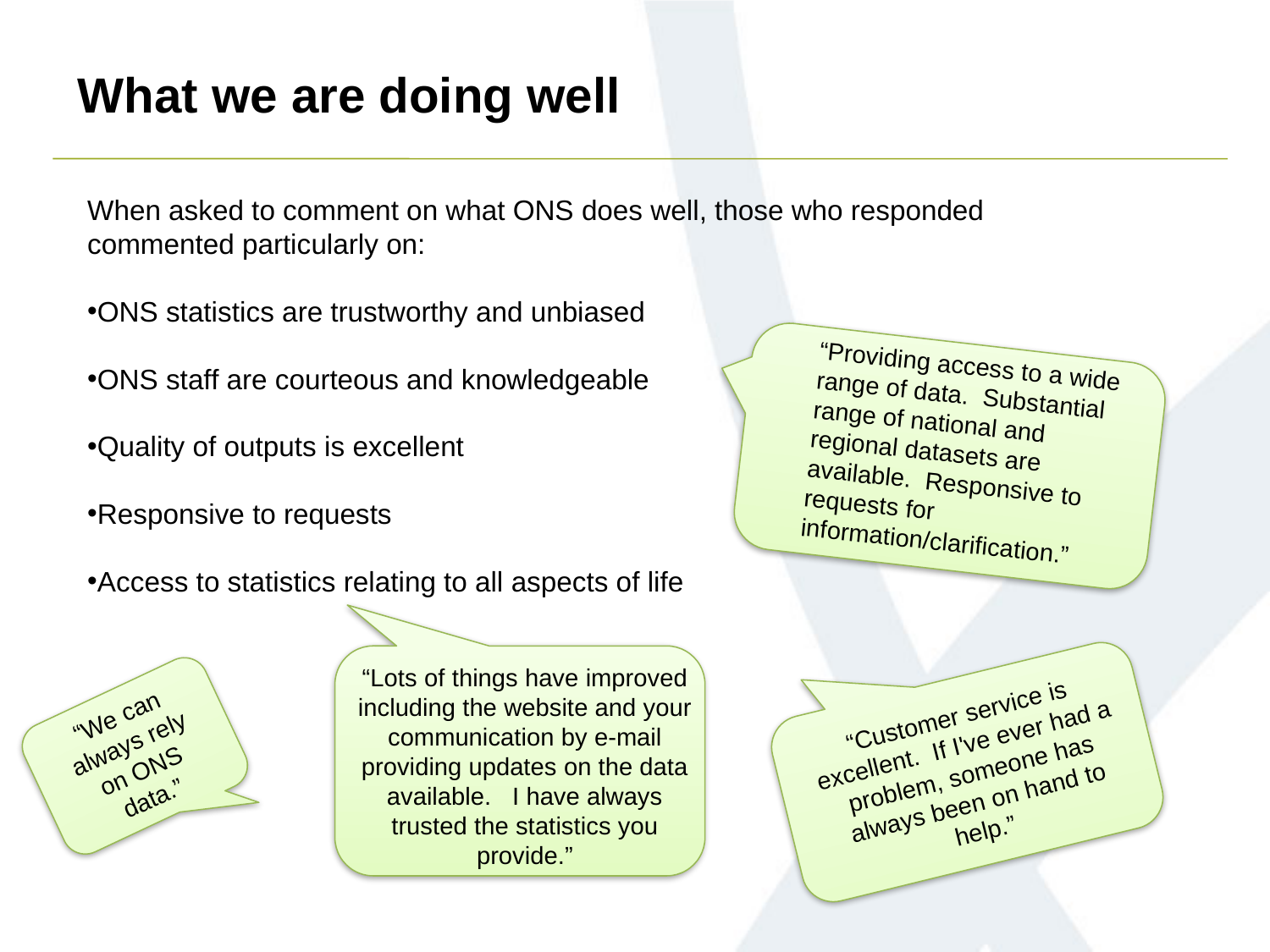

# What we are doing well
When asked to comment on what ONS does well, those who responded commented particularly on:

ONS statistics are trustworthy and unbiased

ONS staff are courteous and knowledgeable

Quality of outputs is excellent

Responsive to requests

Access to statistics relating to all aspects of life

“Providing access to a wide range of data.  Substantial range of national and regional datasets are available.  Responsive to requests for information/clarification.”

“Lots of things have improved including the website and your communication by e-mail providing updates on the data available.   I have always trusted the statistics you provide.”

“We can always rely on ONS data.”
“Customer service is excellent.  If I've ever had a problem, someone has always been on hand to help.”